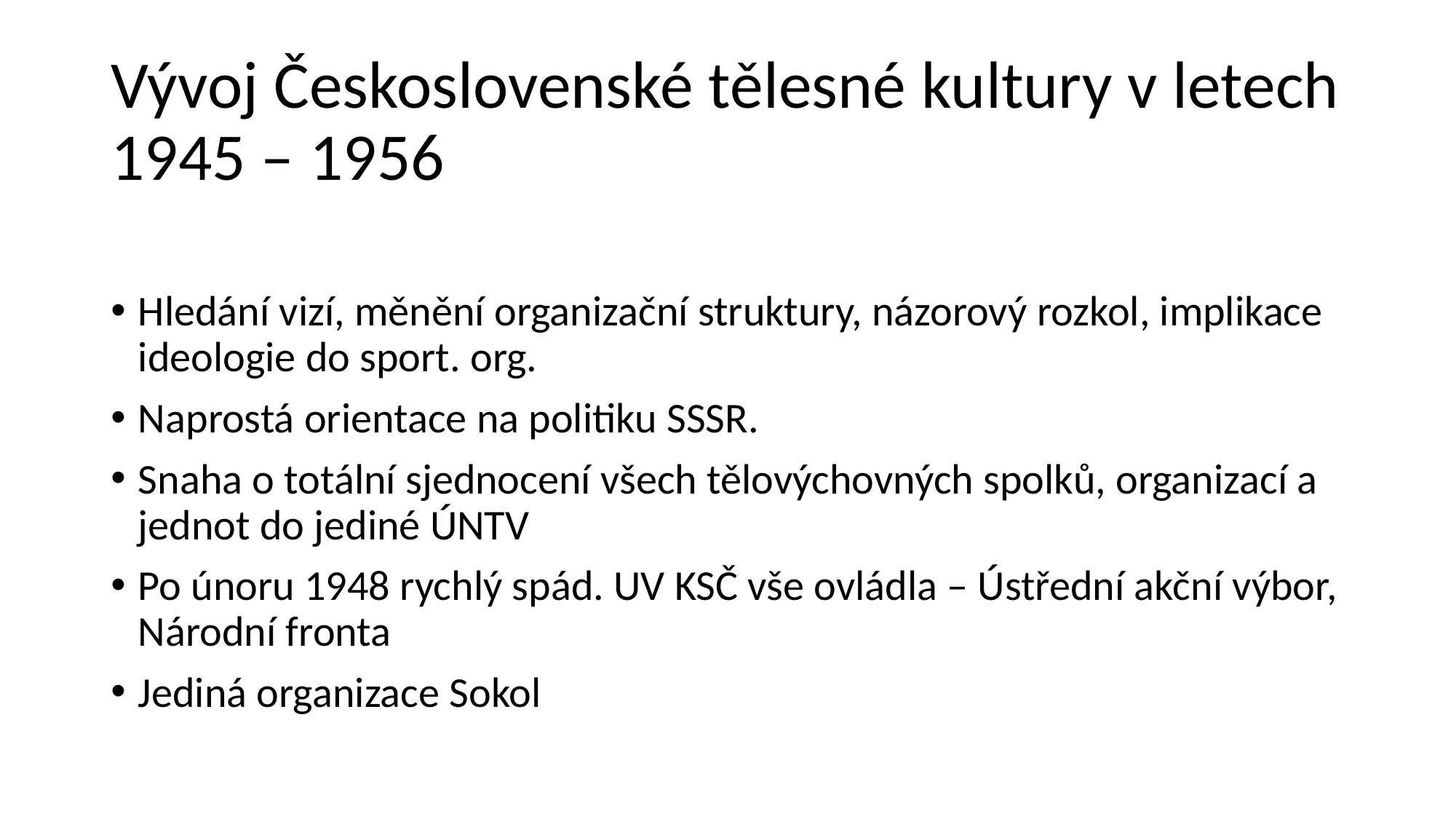

# Vývoj Československé tělesné kultury v letech 1945 – 1956

Hledání vizí, měnění organizační struktury, názorový rozkol, implikace ideologie do sport. org.
Naprostá orientace na politiku SSSR.
Snaha o totální sjednocení všech tělovýchovných spolků, organizací a jednot do jediné ÚNTV
Po únoru 1948 rychlý spád. UV KSČ vše ovládla – Ústřední akční výbor, Národní fronta
Jediná organizace Sokol